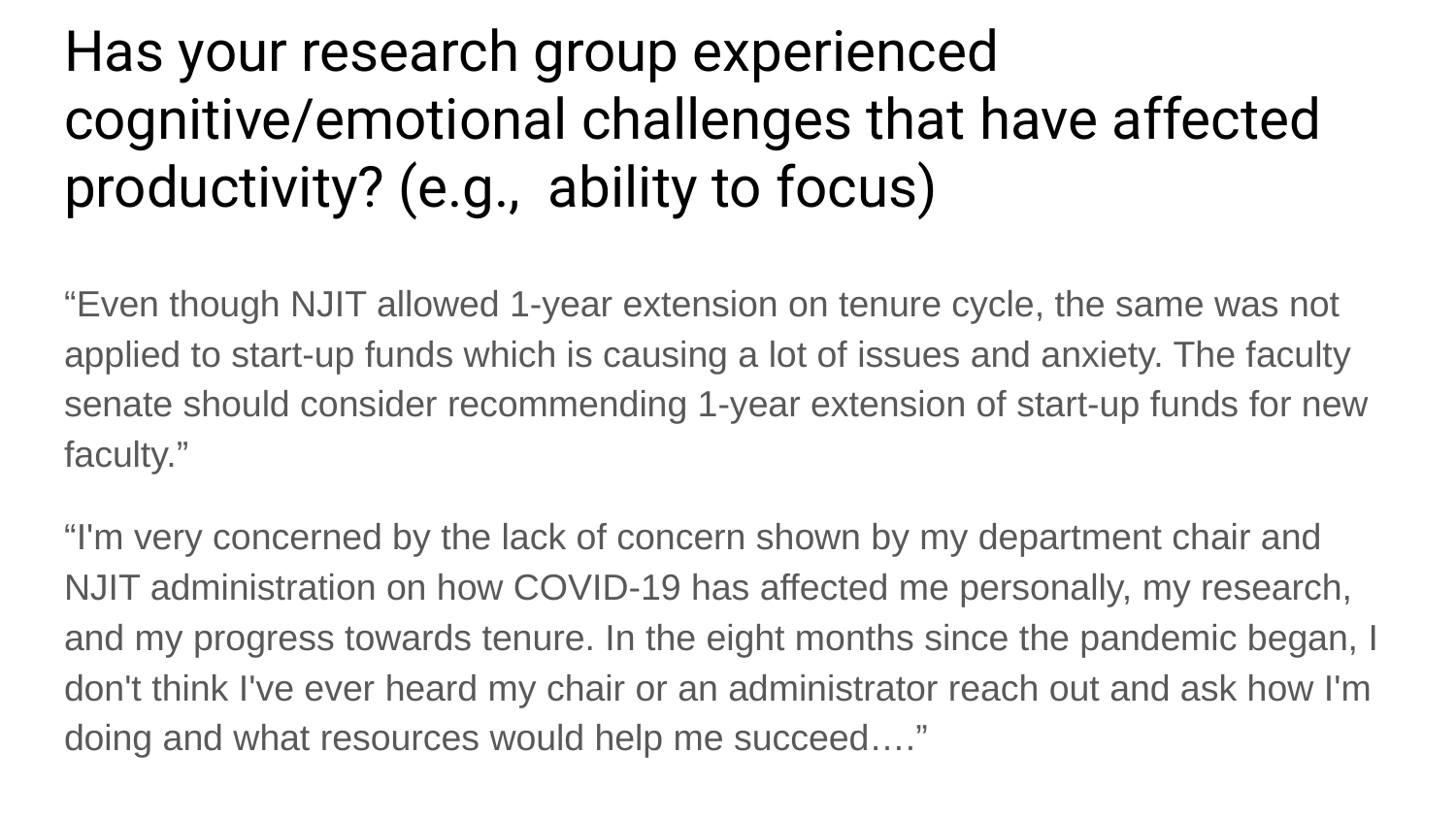

# Has your research group experienced cognitive/emotional challenges that have affected productivity? (e.g.,  ability to focus)

“Even though NJIT allowed 1-year extension on tenure cycle, the same was not applied to start-up funds which is causing a lot of issues and anxiety. The faculty senate should consider recommending 1-year extension of start-up funds for new faculty.”
“I'm very concerned by the lack of concern shown by my department chair and NJIT administration on how COVID-19 has affected me personally, my research, and my progress towards tenure. In the eight months since the pandemic began, I don't think I've ever heard my chair or an administrator reach out and ask how I'm doing and what resources would help me succeed….”